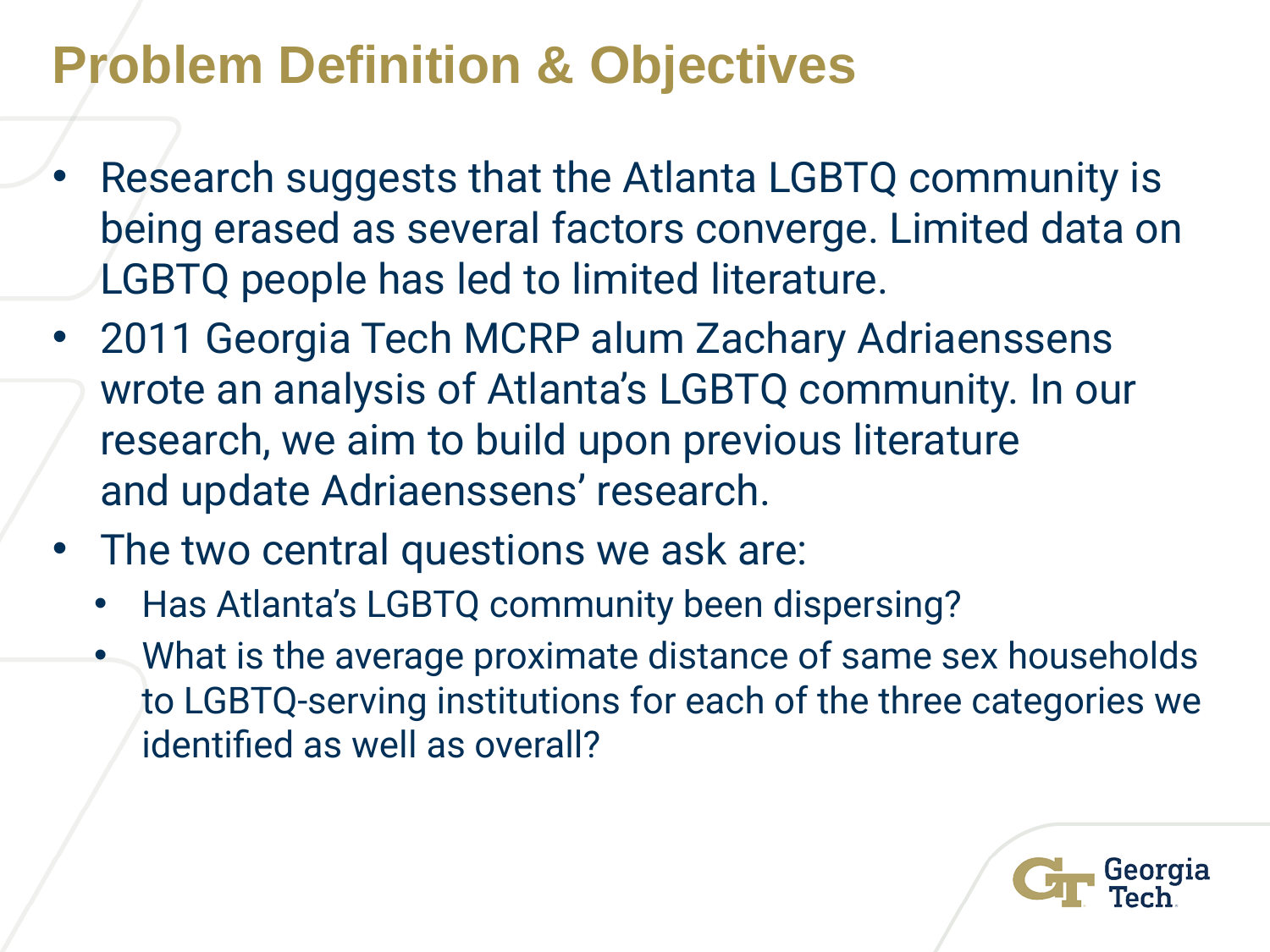

Problem Definition & Objectives
Research suggests that the Atlanta LGBTQ community is being erased as several factors converge. Limited data on LGBTQ people has led to limited literature.
2011 Georgia Tech MCRP alum Zachary Adriaenssens wrote an analysis of Atlanta’s LGBTQ community. In our research, we aim to build upon previous literature and update Adriaenssens’ research.
The two central questions we ask are:
Has Atlanta’s LGBTQ community been dispersing?
What is the average proximate distance of same sex households to LGBTQ-serving institutions for each of the three categories we identified as well as overall?